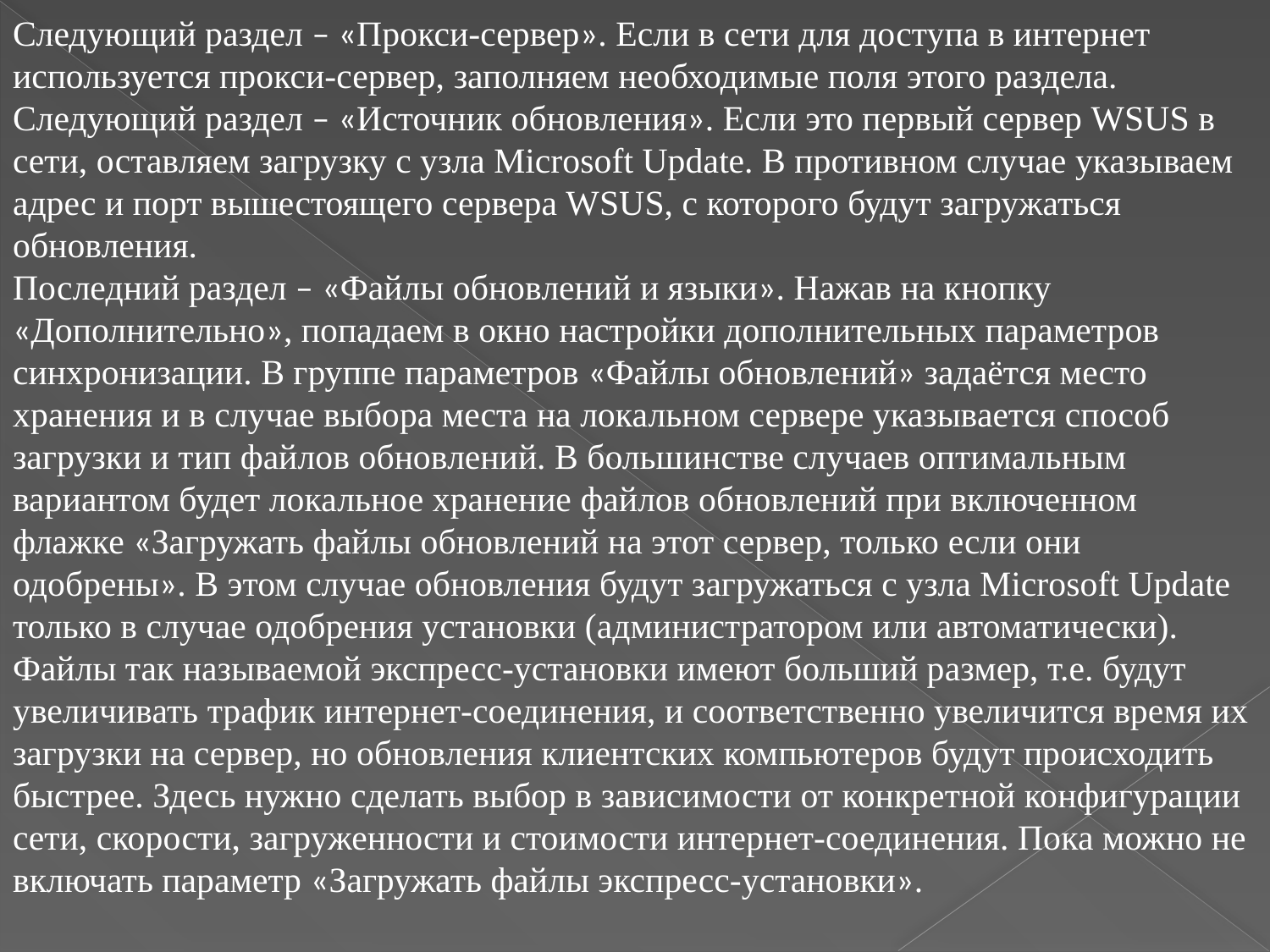

Следующий раздел – «Прокси-сервер». Если в сети для доступа в интернет используется прокси-сервер, заполняем необходимые поля этого раздела.
Следующий раздел – «Источник обновления». Если это первый сервер WSUS в сети, оставляем загрузку с узла Microsoft Update. В противном случае указываем адрес и порт вышестоящего сервера WSUS, с которого будут загружаться обновления.
Последний раздел – «Файлы обновлений и языки». Нажав на кнопку «Дополнительно», попадаем в окно настройки дополнительных параметров синхронизации. В группе параметров «Файлы обновлений» задаётся место хранения и в случае выбора места на локальном сервере указывается способ загрузки и тип файлов обновлений. В большинстве случаев оптимальным вариантом будет локальное хранение файлов обновлений при включенном флажке «Загружать файлы обновлений на этот сервер, только если они одобрены». В этом случае обновления будут загружаться с узла Microsoft Update только в случае одобрения установки (администратором или автоматически). Файлы так называемой экспресс-установки имеют больший размер, т.е. будут увеличивать трафик интернет-соединения, и соответственно увеличится время их загрузки на сервер, но обновления клиентских компьютеров будут происходить быстрее. Здесь нужно сделать выбор в зависимости от конкретной конфигурации сети, скорости, загруженности и стоимости интернет-соединения. Пока можно не включать параметр «Загружать файлы экспресс-установки».